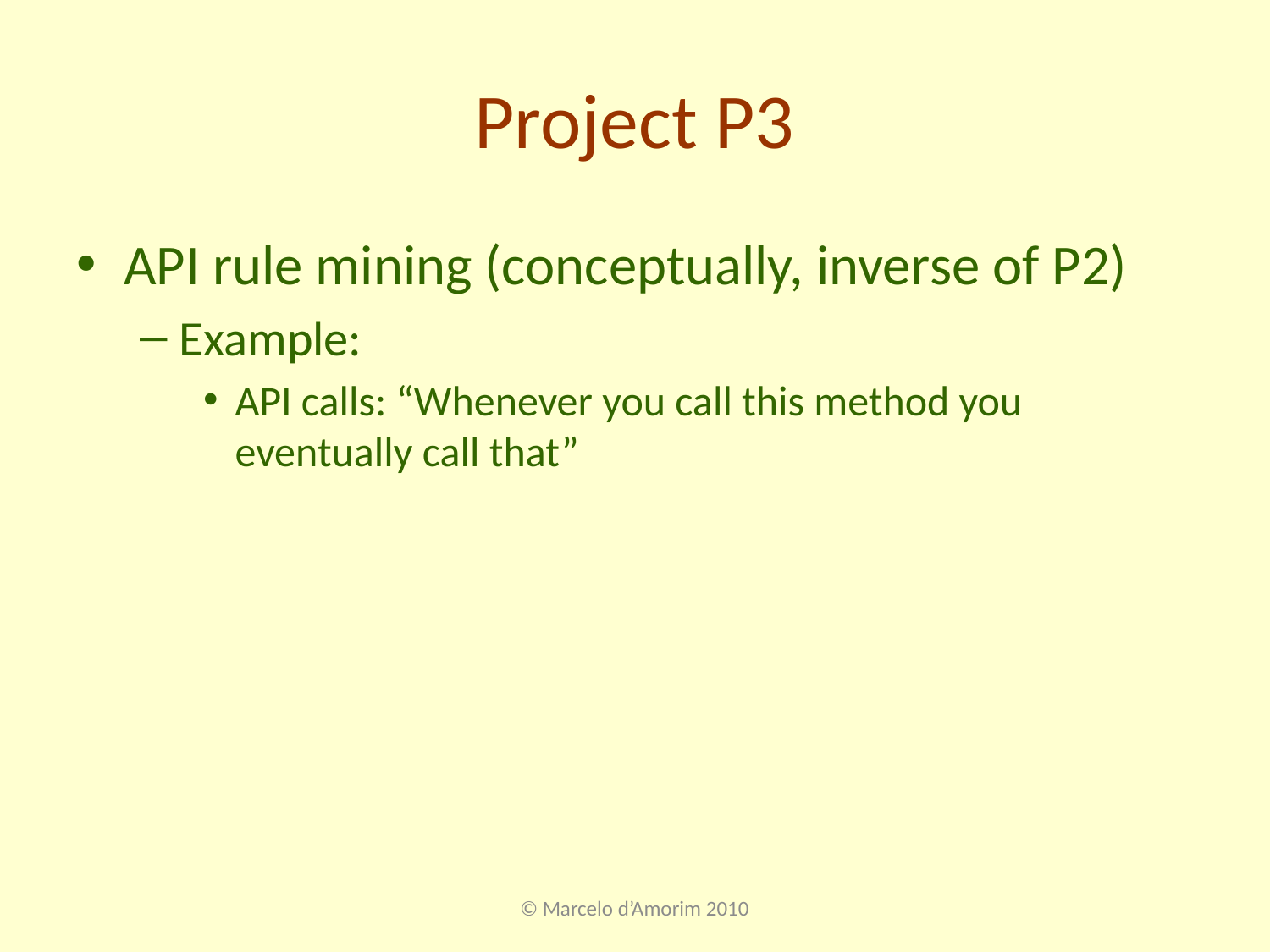

# Project P3
API rule mining (conceptually, inverse of P2)
Example:
API calls: “Whenever you call this method you eventually call that”
© Marcelo d’Amorim 2010